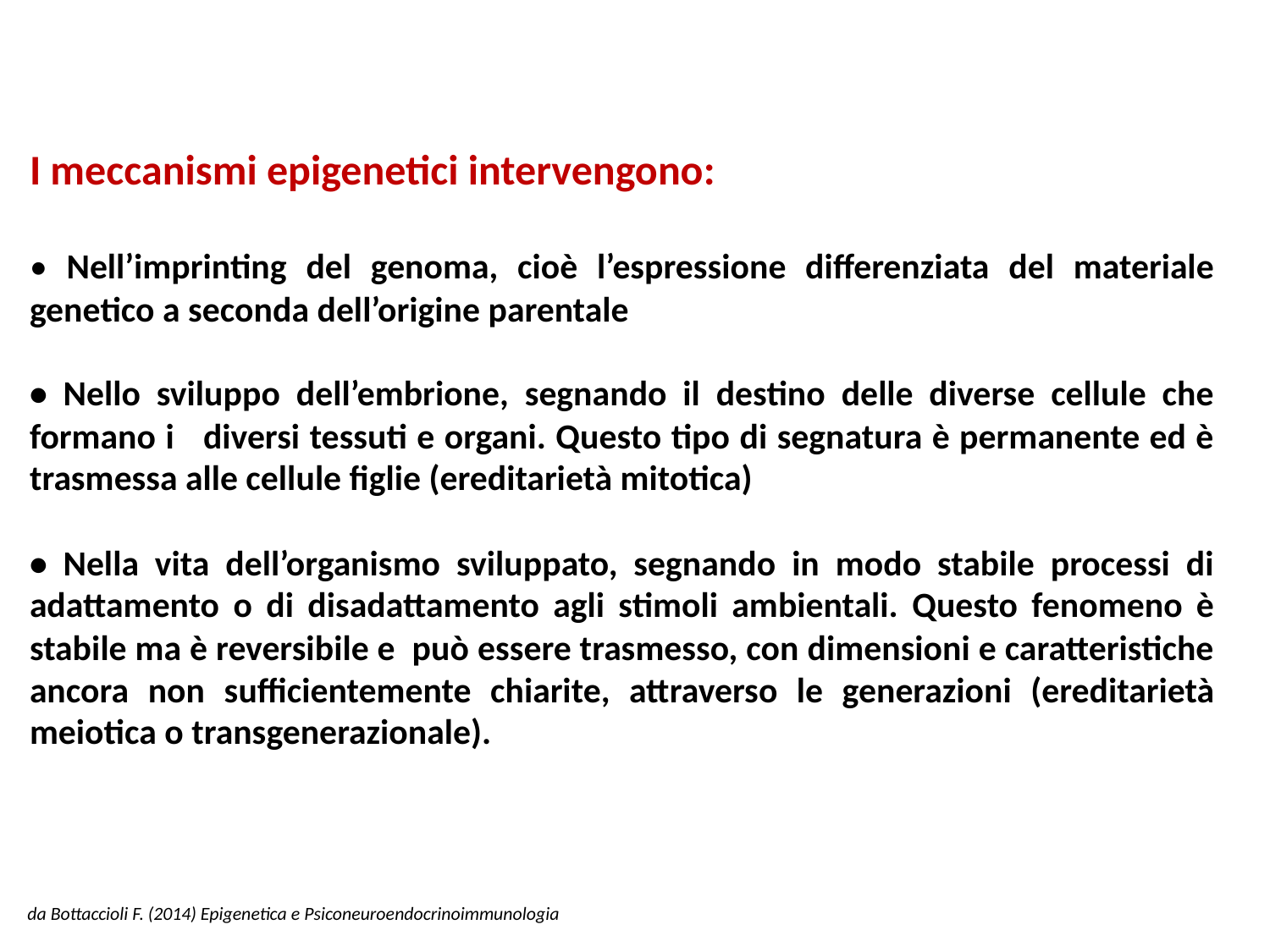

I meccanismi epigenetici intervengono:

• Nell’imprinting del genoma, cioè l’espressione differenziata del materiale genetico a seconda dell’origine parentale

• Nello sviluppo dell’embrione, segnando il destino delle diverse cellule che formano i   diversi tessuti e organi. Questo tipo di segnatura è permanente ed è trasmessa alle cellule figlie (ereditarietà mitotica)

• Nella vita dell’organismo sviluppato, segnando in modo stabile processi di adattamento o di disadattamento agli stimoli ambientali. Questo fenomeno è stabile ma è reversibile e  può essere trasmesso, con dimensioni e caratteristiche ancora non sufficientemente chiarite, attraverso le generazioni (ereditarietà meiotica o transgenerazionale).
da Bottaccioli F. (2014) Epigenetica e Psiconeuroendocrinoimmunologia